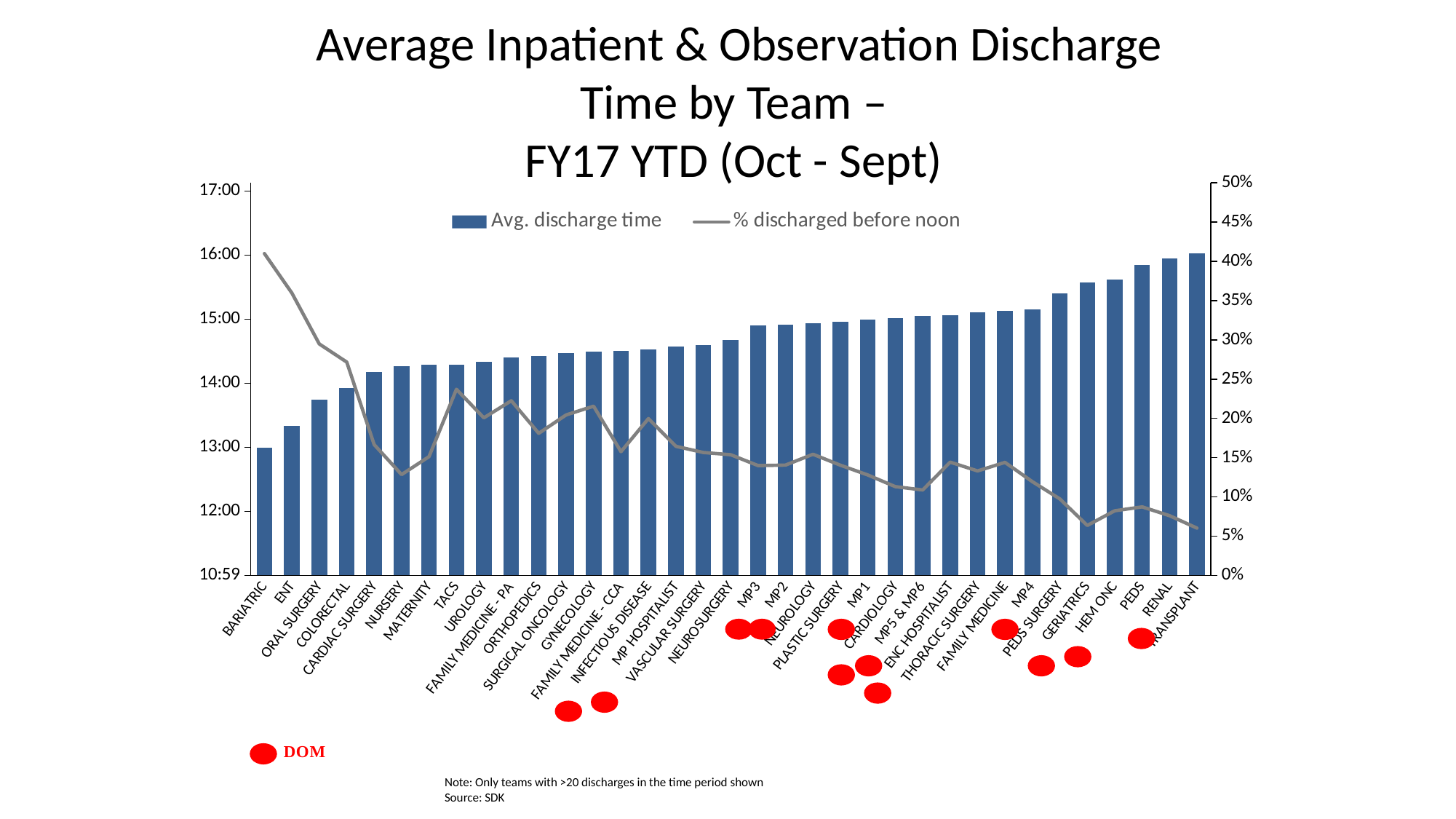

# Average Inpatient & Observation Discharge Time by Team – FY17 YTD (Oct - Sept)

### Chart

| Category | Avg. discharge time | % discharged before noon |
|---|---|---|
| BARIATRIC | 0.5417108362779743 | 0.4098939929328622 |
| ENT | 0.5559413580246914 | 0.35964912280701755 |
| ORAL SURGERY | 0.5727891156462588 | 0.2947845804988662 |
| COLORECTAL | 0.5801703354297694 | 0.27169811320754716 |
| CARDIAC SURGERY | 0.5905671296296295 | 0.16666666666666666 |
| NURSERY | 0.5944926697530867 | 0.12836700336700338 |
| MATERNITY | 0.5954892834921582 | 0.15119363395225463 |
| TACS | 0.5956148677761631 | 0.23703344643722735 |
| UROLOGY | 0.5975225874663592 | 0.20069204152249134 |
| FAMILY MEDICINE - PA | 0.6003432892844298 | 0.22249190938511326 |
| ORTHOPEDICS | 0.6013832679257631 | 0.18101545253863136 |
| SURGICAL ONCOLOGY | 0.6031234567901235 | 0.20444444444444446 |
| GYNECOLOGY | 0.6040102481121897 | 0.21553398058252426 |
| FAMILY MEDICINE - CCA | 0.604307341907824 | 0.15755627009646303 |
| INFECTIOUS DISEASE | 0.605663010007699 | 0.1997690531177829 |
| MP HOSPITALIST | 0.6072255613313114 | 0.16439246263807666 |
| VASCULAR SURGERY | 0.6081884057971015 | 0.1565217391304348 |
| NEUROSURGERY | 0.6117727213028628 | 0.1536643026004728 |
| MP3 | 0.6211433890496079 | 0.1398264223722276 |
| MP2 | 0.6214988425925939 | 0.14050387596899225 |
| NEUROLOGY | 0.6225582010582017 | 0.15428571428571428 |
| PLASTIC SURGERY | 0.6236842105263158 | 0.14035087719298245 |
| MP1 | 0.6251335240820219 | 0.1278969957081545 |
| CARDIOLOGY | 0.6259957058507787 | 0.11304347826086956 |
| MP5 & MP6 | 0.6271446078431369 | 0.10882352941176471 |
| ENC HOSPITALIST | 0.6279021558872302 | 0.14427860696517414 |
| THORACIC SURGERY | 0.6294974964234626 | 0.13304721030042918 |
| FAMILY MEDICINE | 0.6307258909853253 | 0.14395527603074773 |
| MP4 | 0.6315972222222221 | 0.11934900542495479 |
| PEDS SURGERY | 0.6418515512265512 | 0.09740259740259741 |
| GERIATRICS | 0.6492115939864583 | 0.06362007168458782 |
| HEM ONC | 0.6509563994374112 | 0.08227848101265822 |
| PEDS | 0.6604036486389436 | 0.08726567550096961 |
| RENAL | 0.6649503670337007 | 0.07607607607607608 |
| TRANSPLANT | 0.6679049531459168 | 0.060240963855421686 |
Note: Only teams with >20 discharges in the time period shown
Source: SDK